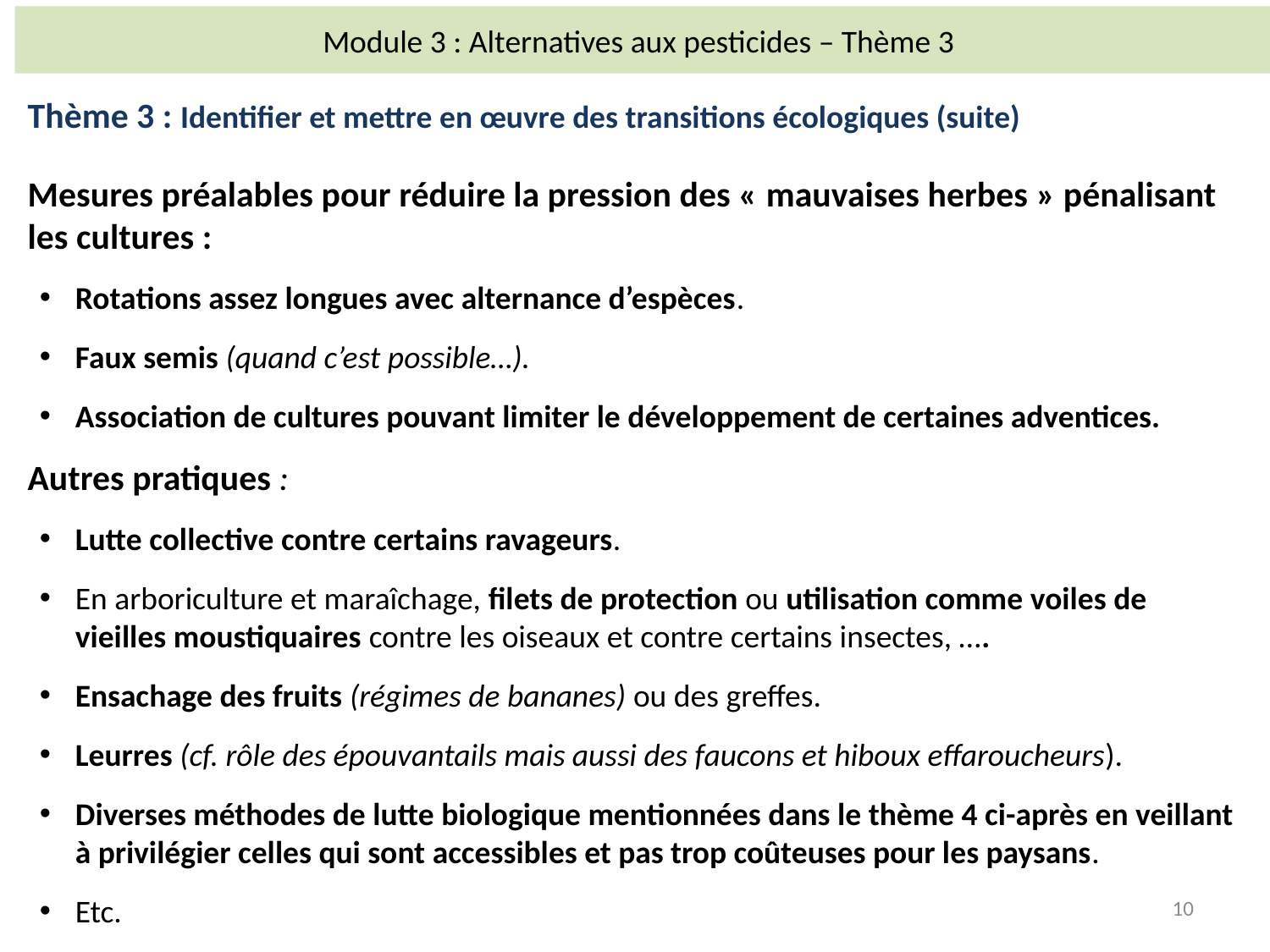

# Module 3 : Alternatives aux pesticides – Thème 3
Thème 3 : Identifier et mettre en œuvre des transitions écologiques (suite)

Mesures préalables pour réduire la pression des « mauvaises herbes » pénalisant les cultures :
Rotations assez longues avec alternance d’espèces.
Faux semis (quand c’est possible…).
Association de cultures pouvant limiter le développement de certaines adventices.
Autres pratiques :
Lutte collective contre certains ravageurs.
En arboriculture et maraîchage, filets de protection ou utilisation comme voiles de vieilles moustiquaires contre les oiseaux et contre certains insectes, ….
Ensachage des fruits (régimes de bananes) ou des greffes.
Leurres (cf. rôle des épouvantails mais aussi des faucons et hiboux effaroucheurs).
Diverses méthodes de lutte biologique mentionnées dans le thème 4 ci-après en veillant à privilégier celles qui sont accessibles et pas trop coûteuses pour les paysans.
Etc.

10